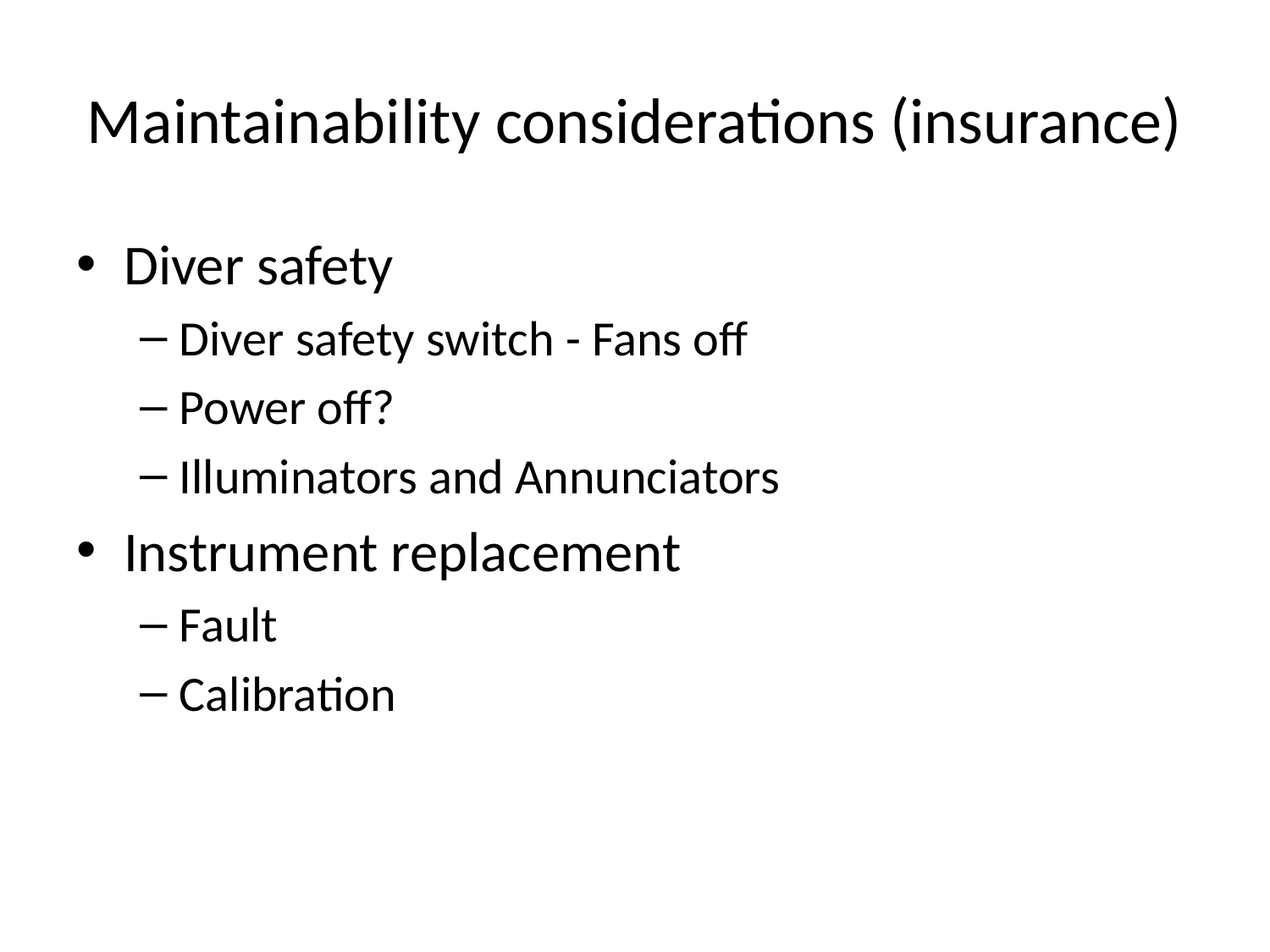

# Maintainability considerations (insurance)
Diver safety
Diver safety switch - Fans off
Power off?
Illuminators and Annunciators
Instrument replacement
Fault
Calibration